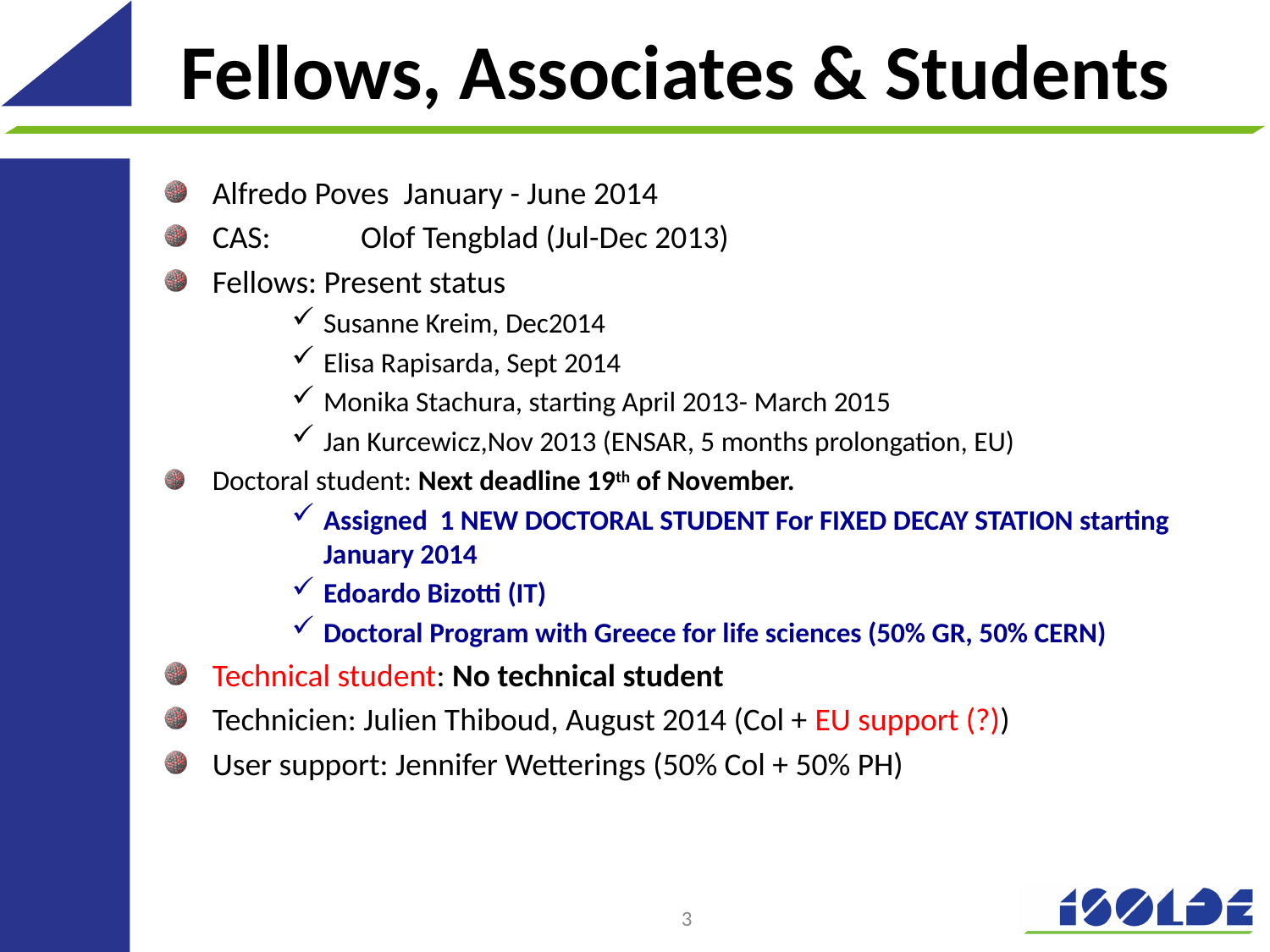

# Fellows, Associates & Students
Alfredo Poves  January - June 2014
CAS: 	   Olof Tengblad (Jul-Dec 2013)
Fellows: Present status
Susanne Kreim, Dec2014
Elisa Rapisarda, Sept 2014
Monika Stachura, starting April 2013- March 2015
Jan Kurcewicz,Nov 2013 (ENSAR, 5 months prolongation, EU)
Doctoral student: Next deadline 19th of November.
Assigned  1 NEW DOCTORAL STUDENT For FIXED DECAY STATION starting January 2014
Edoardo Bizotti (IT)
Doctoral Program with Greece for life sciences (50% GR, 50% CERN)
Technical student: No technical student
Technicien: Julien Thiboud, August 2014 (Col + EU support (?))
User support: Jennifer Wetterings (50% Col + 50% PH)

3